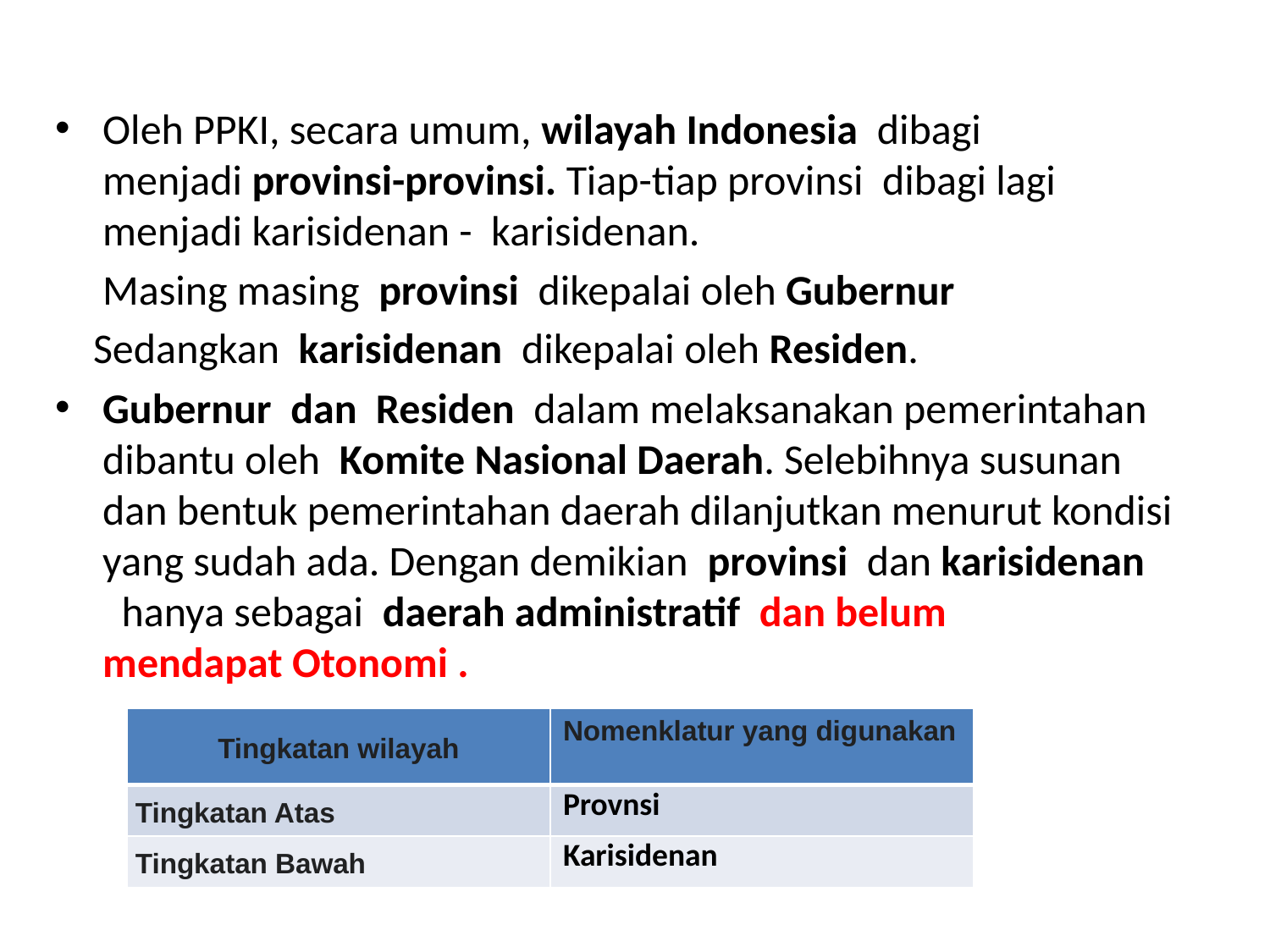

#
Oleh PPKI, secara umum, wilayah Indonesia  dibagi menjadi provinsi-provinsi. Tiap-tiap provinsi  dibagi lagi menjadi karisidenan -  karisidenan.
     Masing masing  provinsi  dikepalai oleh Gubernur
    Sedangkan  karisidenan  dikepalai oleh Residen.
Gubernur  dan  Residen  dalam melaksanakan pemerintahan dibantu oleh  Komite Nasional Daerah. Selebihnya susunan dan bentuk pemerintahan daerah dilanjutkan menurut kondisi yang sudah ada. Dengan demikian  provinsi  dan karisidenan   hanya sebagai  daerah administratif  dan belum mendapat Otonomi .

| Tingkatan wilayah | Nomenklatur yang digunakan |
| --- | --- |
| Tingkatan Atas | Provnsi |
| Tingkatan Bawah | Karisidenan |